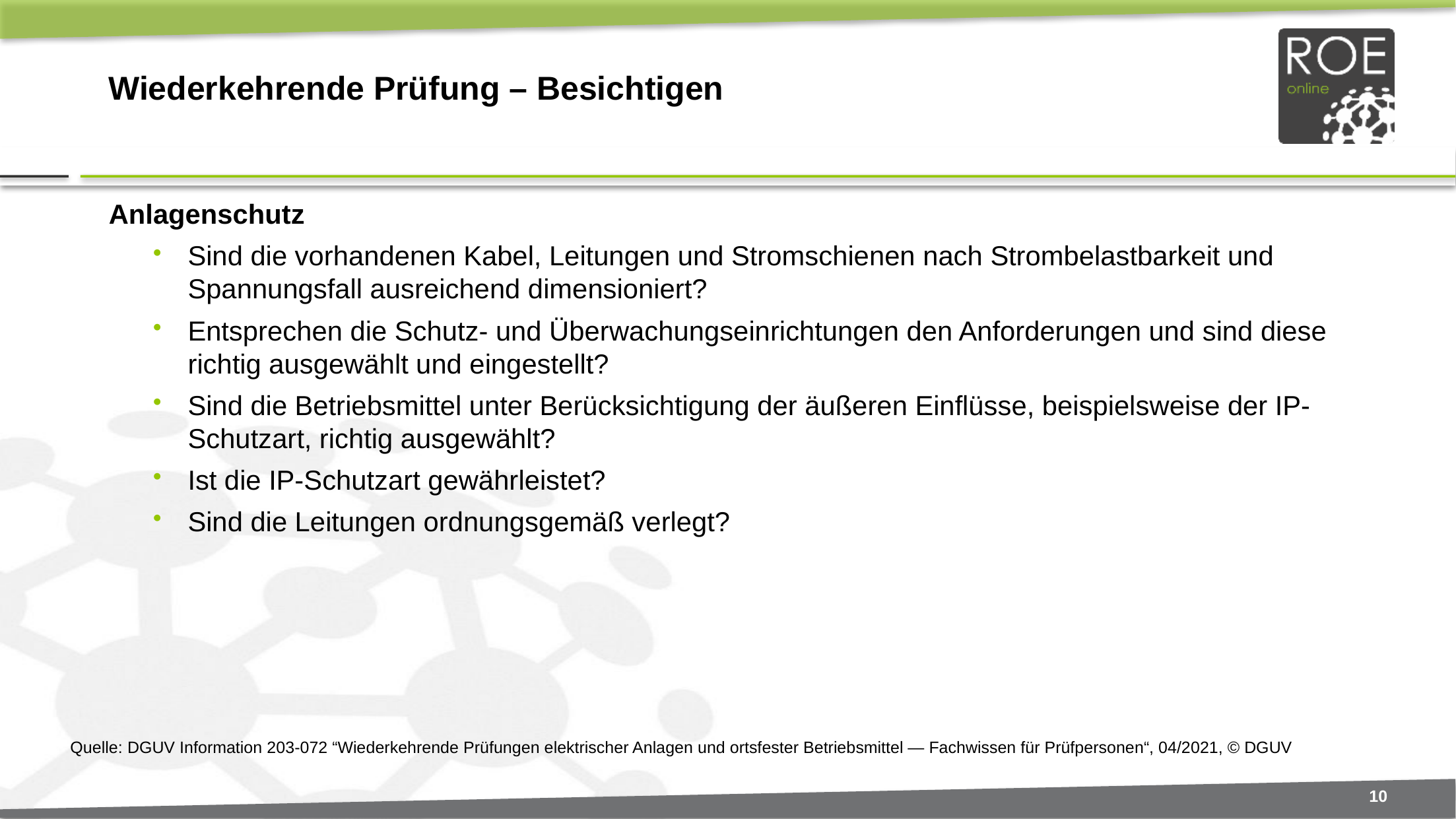

# Wiederkehrende Prüfung – Besichtigen
Anlagenschutz
Sind die vorhandenen Kabel, Leitungen und Stromschienen nach Strombelastbarkeit und Spannungsfall ausreichend dimensioniert?
Entsprechen die Schutz- und Überwachungseinrichtungen den Anforderungen und sind diese richtig ausgewählt und eingestellt?
Sind die Betriebsmittel unter Berücksichtigung der äußeren Einflüsse, beispielsweise der IP-Schutzart, richtig ausgewählt?
Ist die IP-Schutzart gewährleistet?
Sind die Leitungen ordnungsgemäß verlegt?
Quelle: DGUV Information 203-072 “Wiederkehrende Prüfungen elektrischer Anlagen und ortsfester Betriebsmittel — Fachwissen für Prüfpersonen“, 04/2021, © DGUV
10